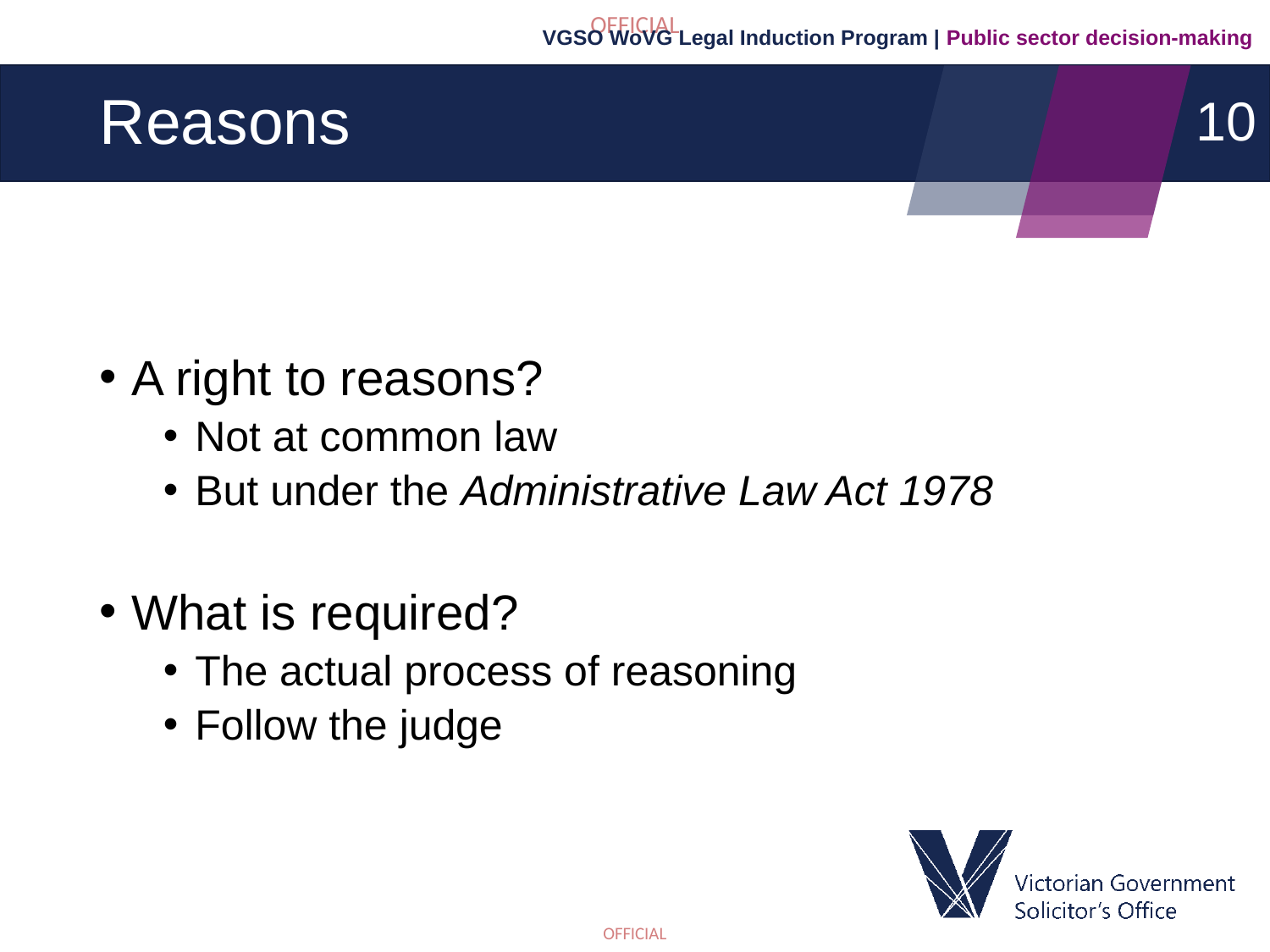

VGSO WoVG Legal Induction Program | Public sector decision-making
10
# Reasons
A right to reasons?
Not at common law
But under the Administrative Law Act 1978

What is required?
The actual process of reasoning
Follow the judge